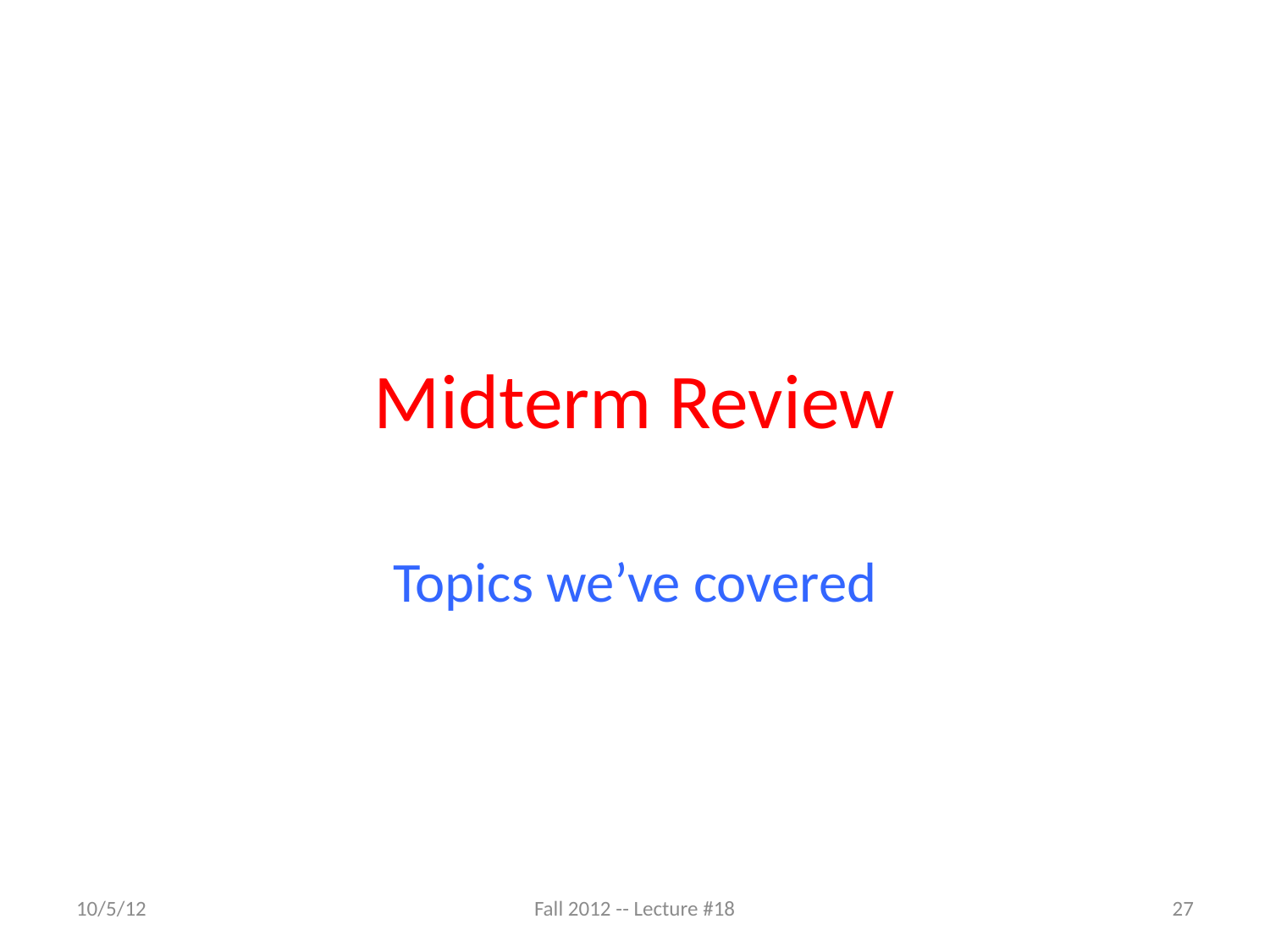

# Midterm Review
Topics we’ve covered
10/5/12
Fall 2012 -- Lecture #18
27